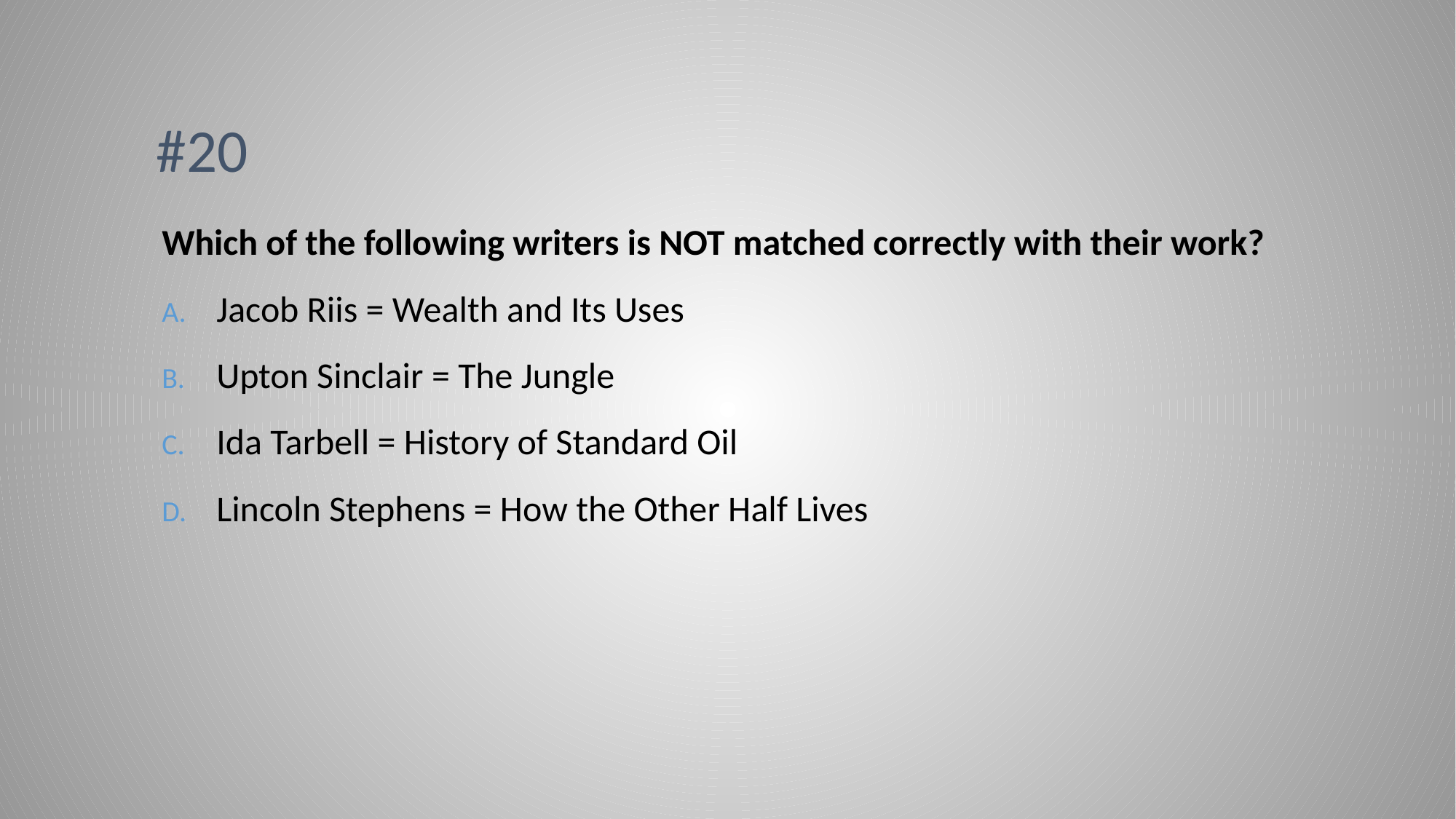

# #20
Which of the following writers is NOT matched correctly with their work?
Jacob Riis = Wealth and Its Uses
Upton Sinclair = The Jungle
Ida Tarbell = History of Standard Oil
Lincoln Stephens = How the Other Half Lives